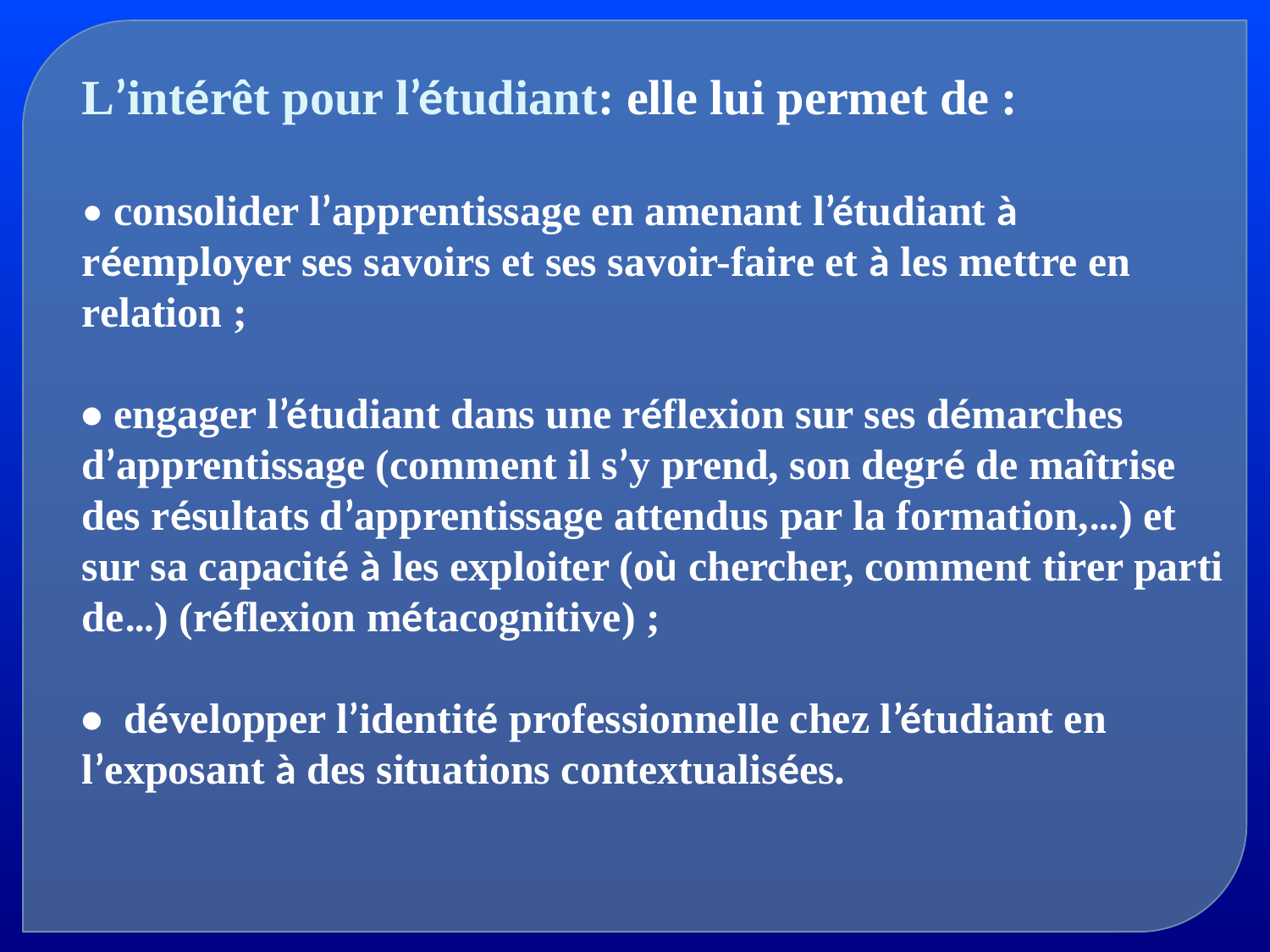

L’intérêt pour l’étudiant: elle lui permet de :

• consolider l’apprentissage en amenant l’étudiant à réemployer ses savoirs et ses savoir-faire et à les mettre en relation ;

• engager l’étudiant dans une réflexion sur ses démarches d’apprentissage (comment il s’y prend, son degré de maîtrise des résultats d’apprentissage attendus par la formation,…) et sur sa capacité à les exploiter (où chercher, comment tirer parti de…) (réflexion métacognitive) ;

•  développer l’identité professionnelle chez l’étudiant en l’exposant à des situations contextualisées.